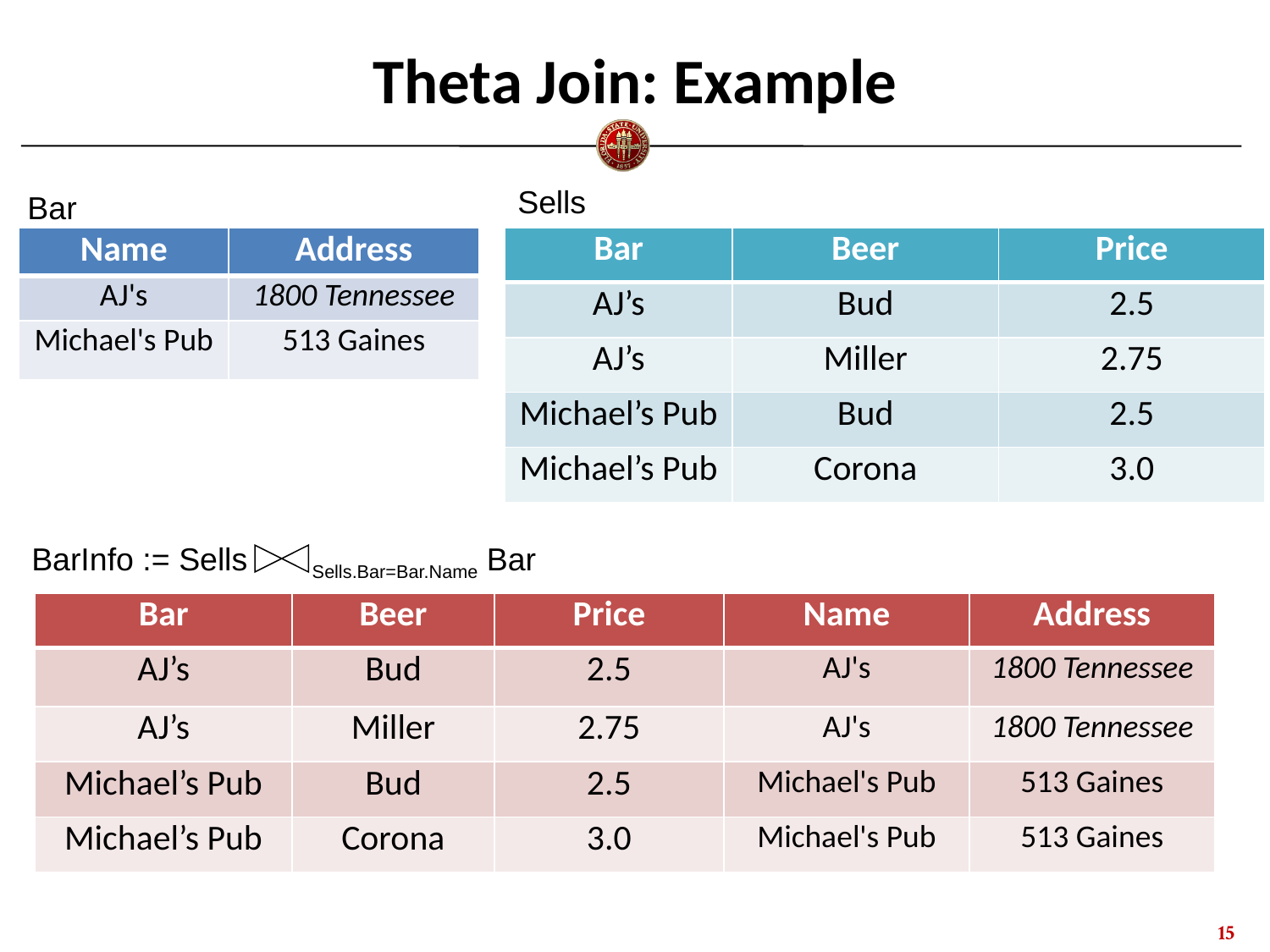

# Theta Join: Example
Sells
Bar
| Bar | Beer | Price |
| --- | --- | --- |
| AJ’s | Bud | 2.5 |
| AJ’s | Miller | 2.75 |
| Michael’s Pub | Bud | 2.5 |
| Michael’s Pub | Corona | 3.0 |
| Name | Address |
| --- | --- |
| AJ's | 1800 Tennessee |
| Michael's Pub | 513 Gaines |

BarInfo := Sells  	   Sells.Bar=Bar.Name Bar
| Bar | Beer | Price | Name | Address |
| --- | --- | --- | --- | --- |
| AJ’s | Bud | 2.5 | AJ's | 1800 Tennessee |
| AJ’s | Miller | 2.75 | AJ's | 1800 Tennessee |
| Michael’s Pub | Bud | 2.5 | Michael's Pub | 513 Gaines |
| Michael’s Pub | Corona | 3.0 | Michael's Pub | 513 Gaines |
15